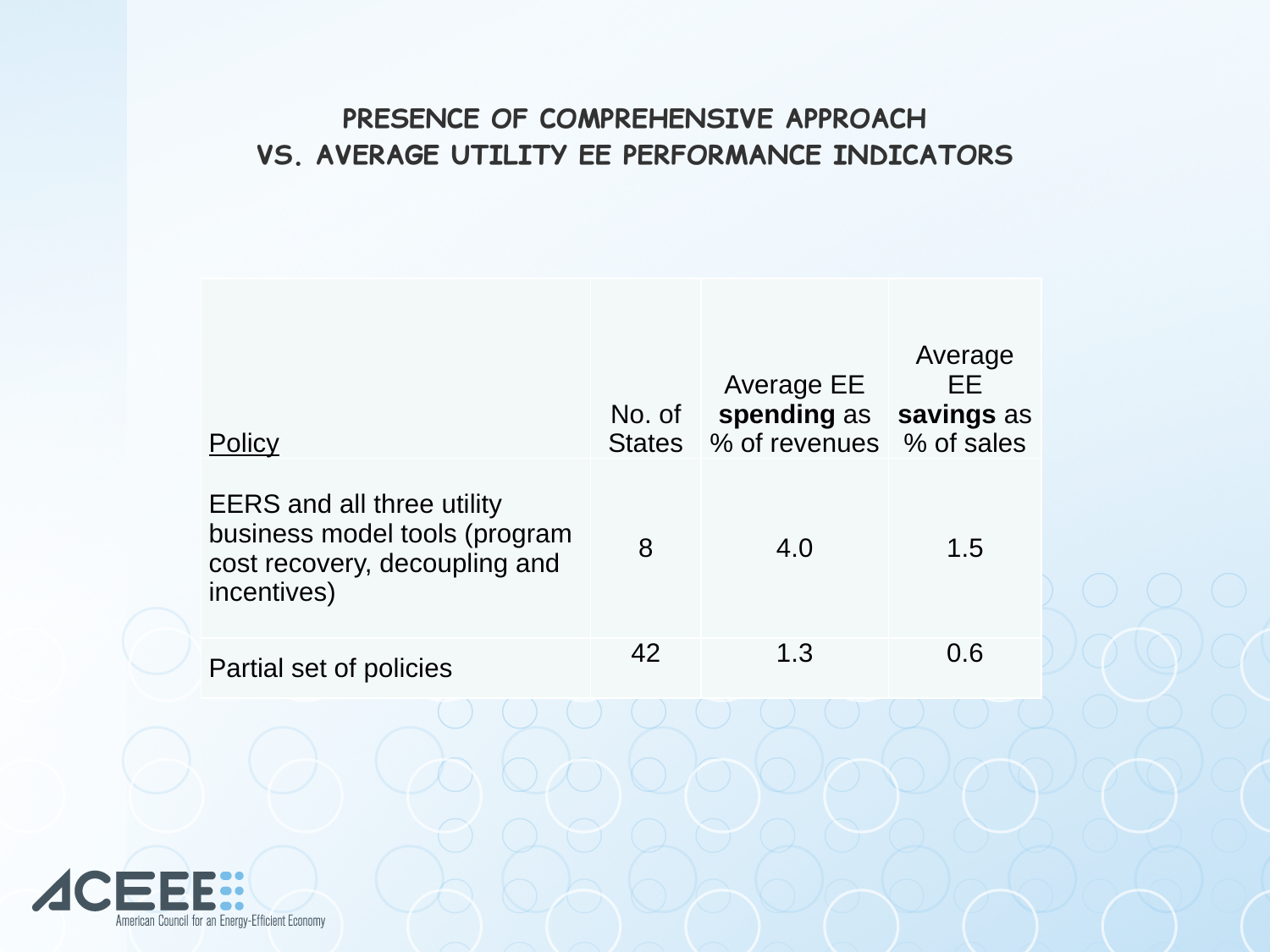

# PRESENCE OF COMPREHENSIVE APPROACH VS. AVERAGE UTILITY EE PERFORMANCE INDICATORS
| Policy | No. of States | Average EE spending as % of revenues | Average EE savings as % of sales |
| --- | --- | --- | --- |
| EERS and all three utility business model tools (program cost recovery, decoupling and incentives) | 8 | 4.0 | 1.5 |
| Partial set of policies | 42 | 1.3 | 0.6 |